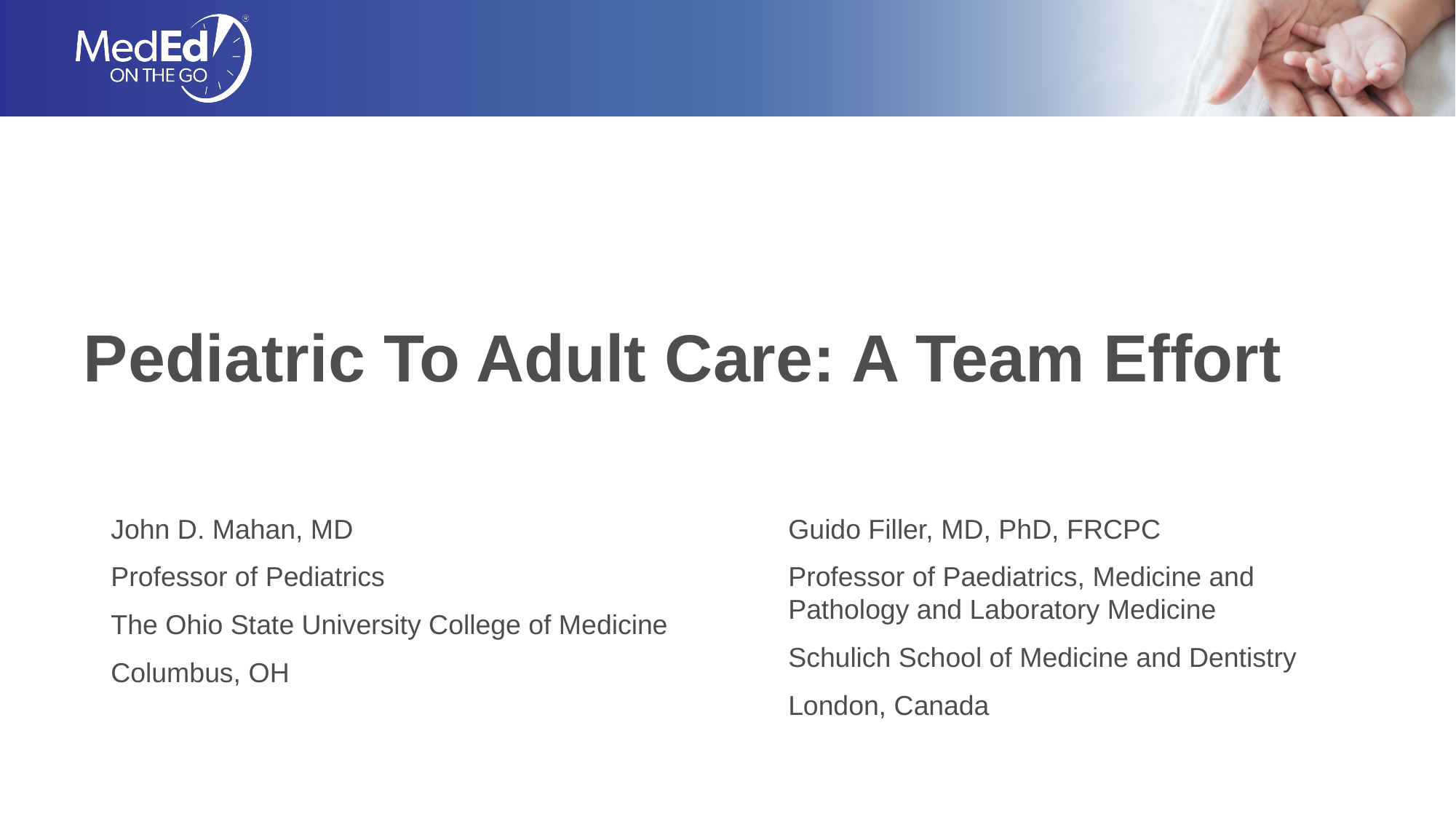

# Pediatric To Adult Care: A Team Effort
John D. Mahan, MD
Professor of Pediatrics
The Ohio State University College of Medicine
Columbus, OH
Guido Filler, MD, PhD, FRCPC
Professor of Paediatrics, Medicine and
Pathology and Laboratory Medicine
Schulich School of Medicine and Dentistry
London, Canada